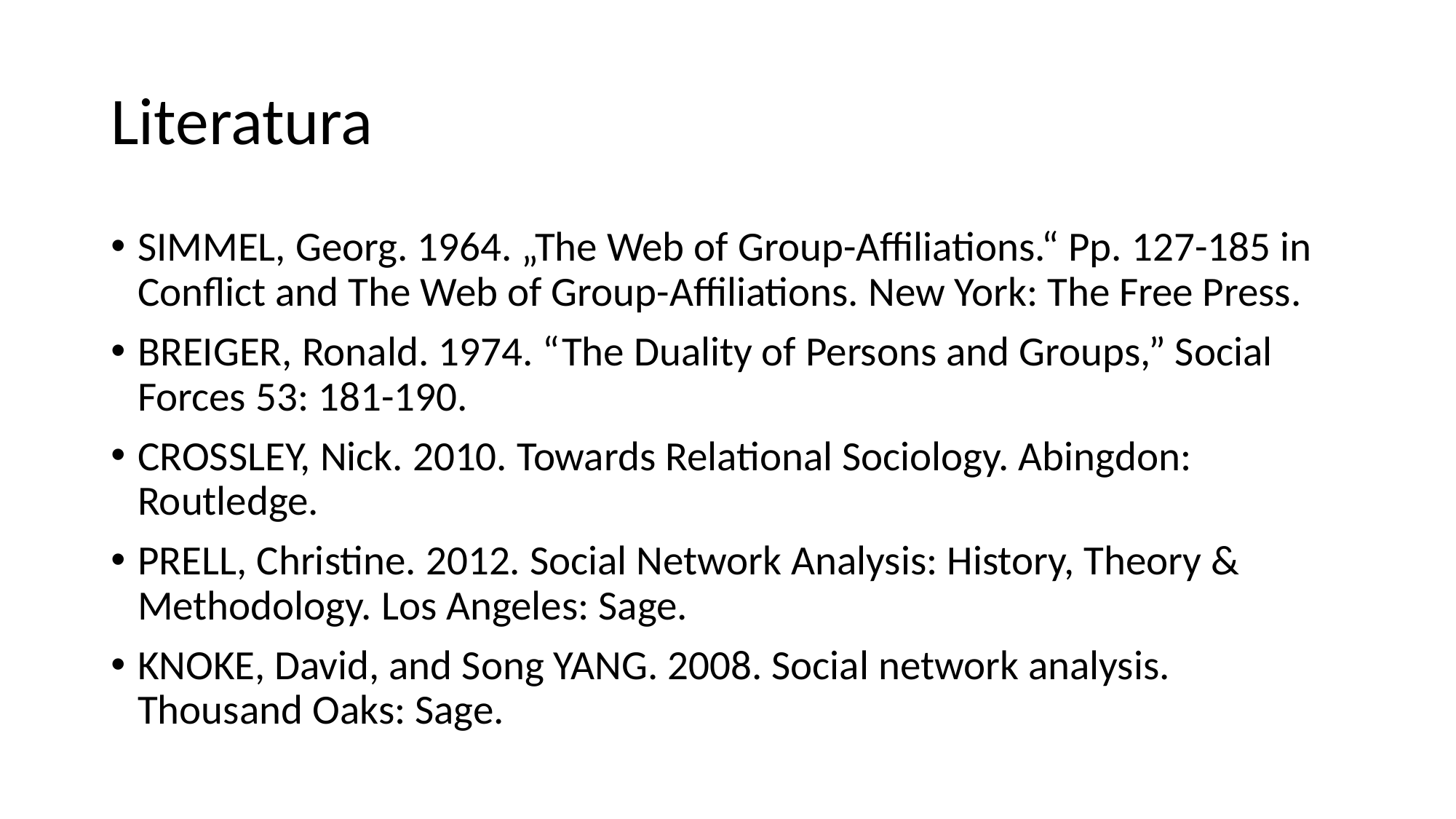

# Literatura
Simmel, Georg. 1964. „The Web of Group-Affiliations.“ Pp. 127-185 in Conflict and The Web of Group-Affiliations. New York: The Free Press.
Breiger, Ronald. 1974. “The Duality of Persons and Groups,” Social Forces 53: 181-190.
CROSSLEY, Nick. 2010. Towards Relational Sociology. Abingdon: Routledge.
PRELL, Christine. 2012. Social Network Analysis: History, Theory & Methodology. Los Angeles: Sage.
KNOKE, David, and Song YANG. 2008. Social network analysis. Thousand Oaks: Sage.